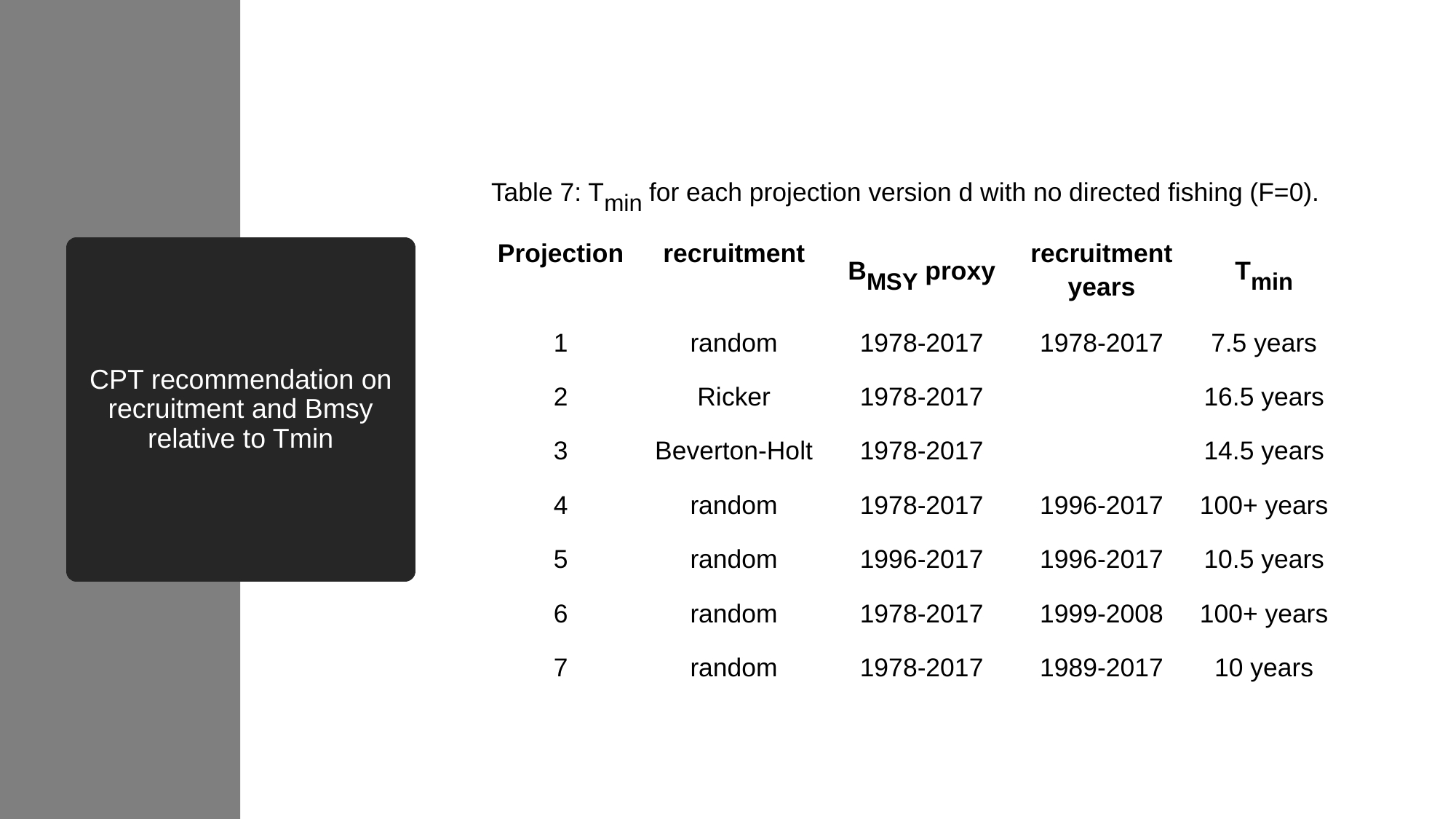

| Table 7: Tmin for each projection version d with no directed fishing (F=0). |  |  |  |  |
| --- | --- | --- | --- | --- |
| Projection | recruitment | BMSY proxy | recruitment years | Tmin |
| 1 | random | 1978-2017 | 1978-2017 | 7.5 years |
| 2 | Ricker | 1978-2017 |  | 16.5 years |
| 3 | Beverton-Holt | 1978-2017 |  | 14.5 years |
| 4 | random | 1978-2017 | 1996-2017 | 100+ years |
| 5 | random | 1996-2017 | 1996-2017 | 10.5 years |
| 6 | random | 1978-2017 | 1999-2008 | 100+ years |
| 7 | random | 1978-2017 | 1989-2017 | 10 years |
# CPT recommendation on recruitment and Bmsy relative to Tmin